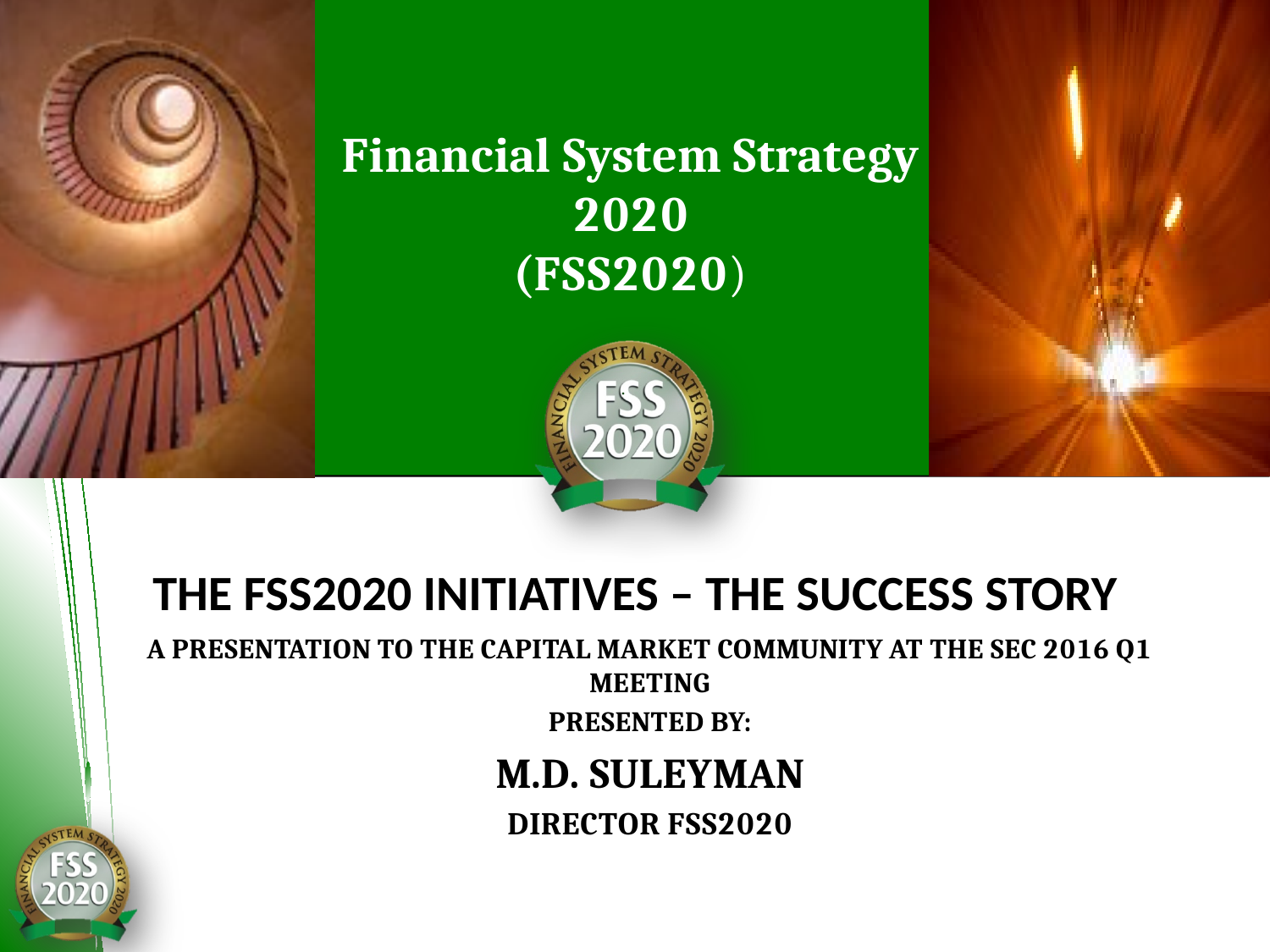

# THE FSS2020 INITIATIVES – THE SUCCESS STORY

A PRESENTATION TO THE CAPITAL MARKET COMMUNITY AT THE SEC 2016 Q1 MEETING
PRESENTED BY:
M.D. SULEYMAN
DIRECTOR FSS2020